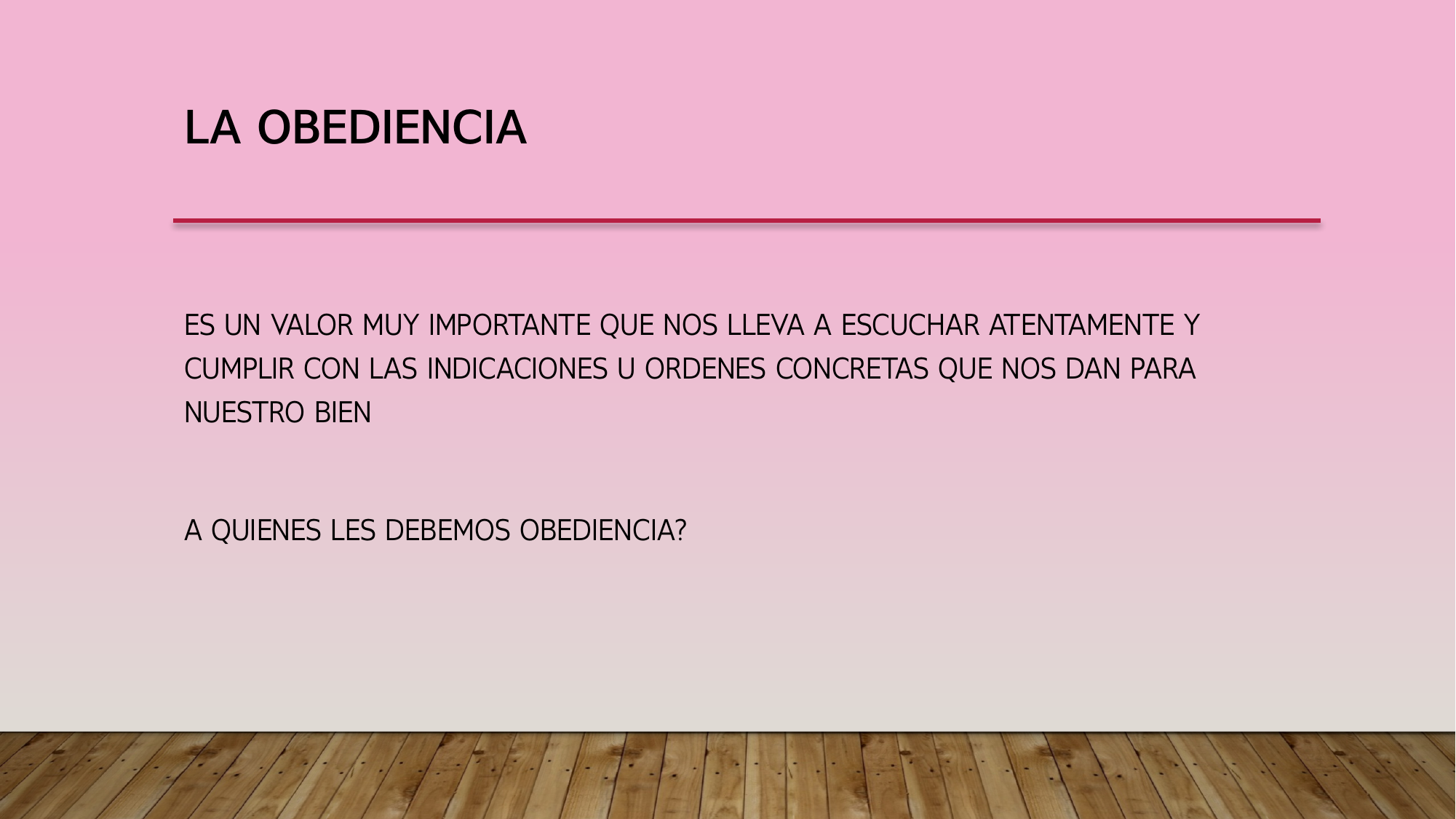

# LA OBEDIENCIA

ES UN VALOR MUY IMPORTANTE QUE NOS LLEVA A ESCUCHAR ATENTAMENTE Y CUMPLIR CON LAS INDICACIONES U ORDENES CONCRETAS QUE NOS DAN PARA NUESTRO BIEN

A QUIENES LES DEBEMOS OBEDIENCIA?